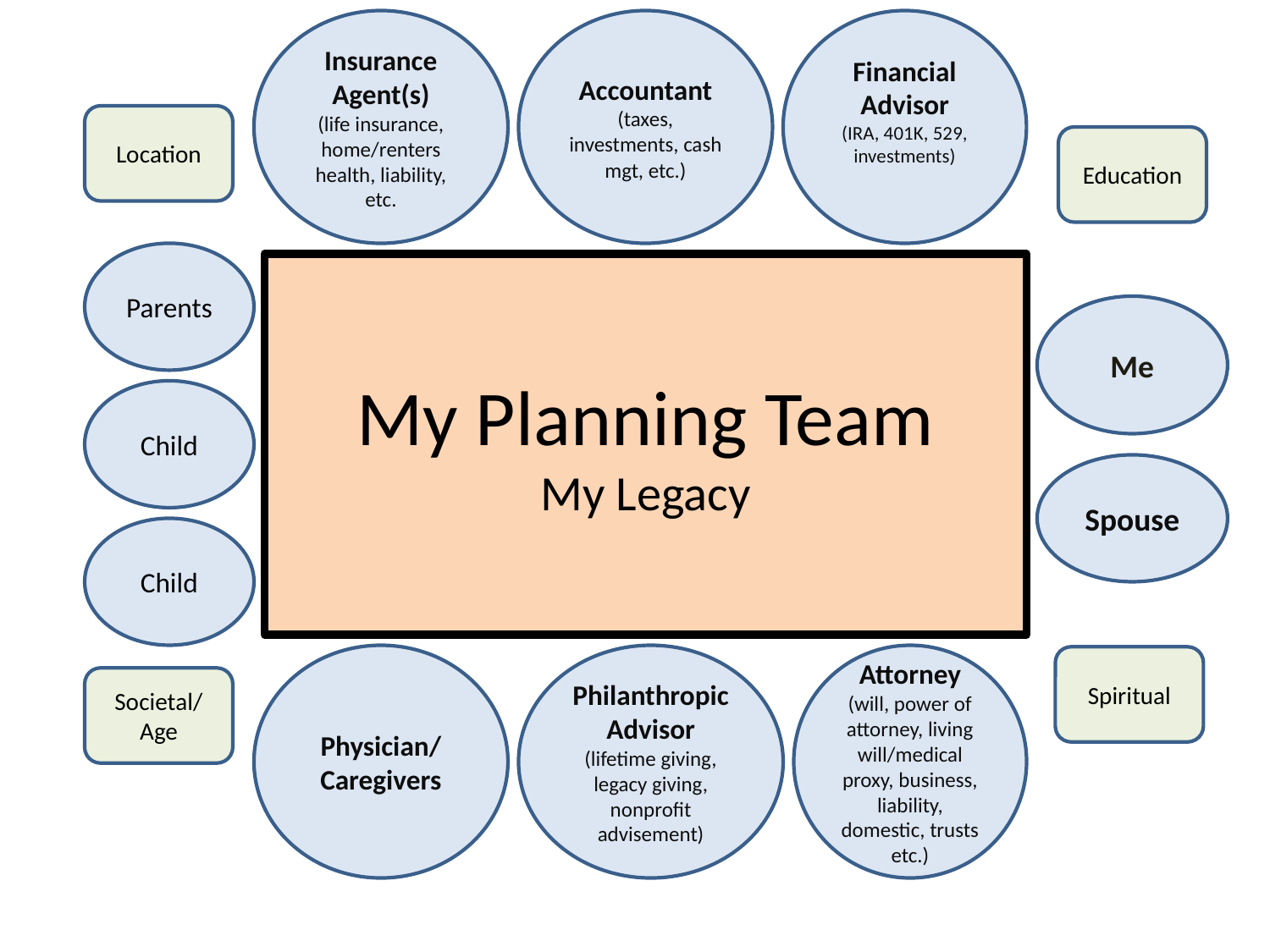

Insurance Agent(s)
(life insurance, home/renters
health, liability, etc.
Accountant
(taxes, investments, cash mgt, etc.)
Financial Advisor
(IRA, 401K, 529, investments)

Location
Education
Parents
# My Planning Team My Legacy
Me
Child
Spouse
Child
Physician/
Caregivers
Philanthropic Advisor
(lifetime giving, legacy giving, nonprofit advisement)
Attorney
(will, power of attorney, living will/medical proxy, business, liability, domestic, trusts etc.)
Spiritual
Societal/
Age